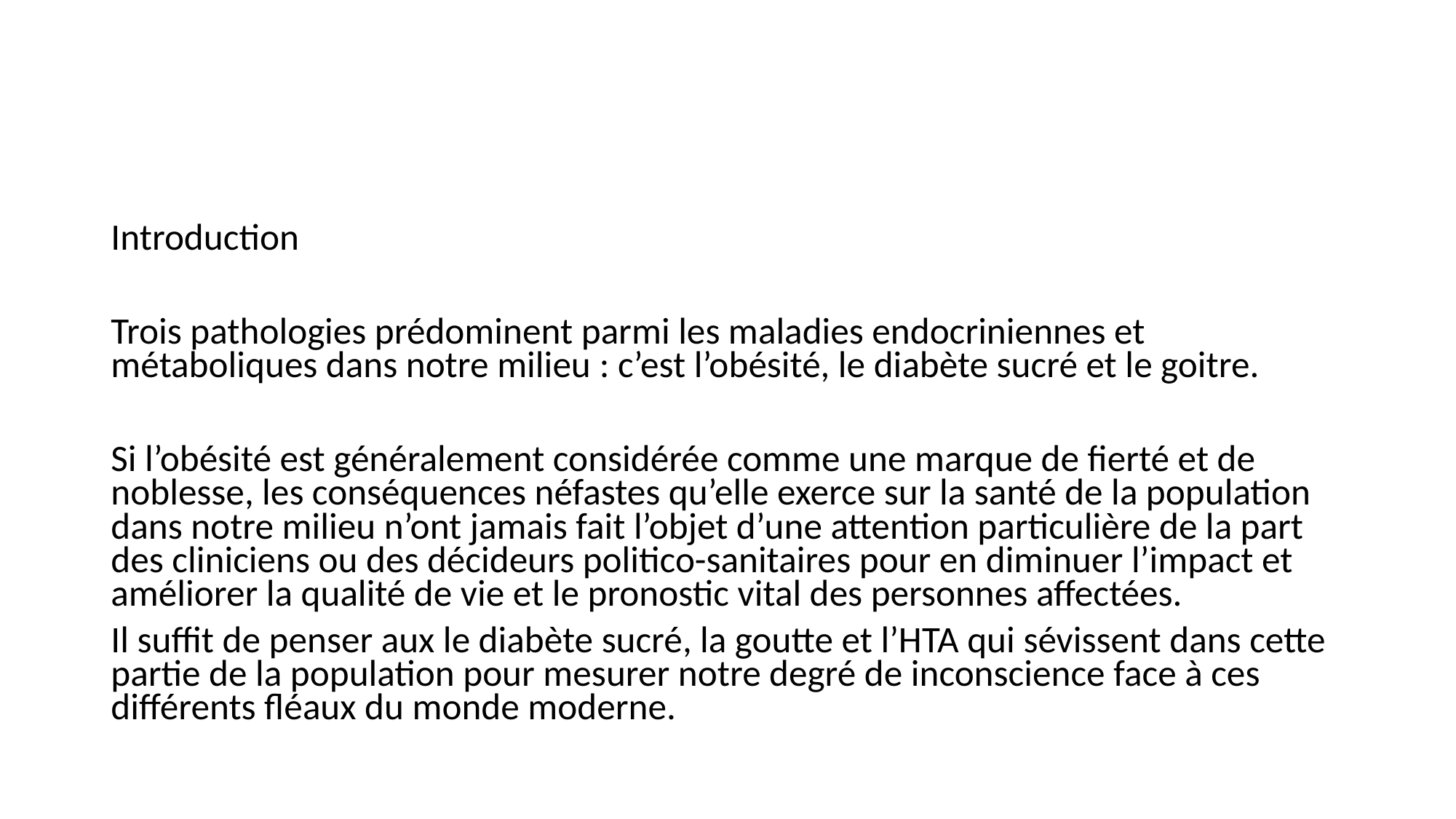

#
Introduction

Trois pathologies prédominent parmi les maladies endocriniennes et métaboliques dans notre milieu : c’est l’obésité, le diabète sucré et le goitre.

Si l’obésité est généralement considérée comme une marque de fierté et de noblesse, les conséquences néfastes qu’elle exerce sur la santé de la population dans notre milieu n’ont jamais fait l’objet d’une attention particulière de la part des cliniciens ou des décideurs politico-sanitaires pour en diminuer l’impact et améliorer la qualité de vie et le pronostic vital des personnes affectées.
Il suffit de penser aux le diabète sucré, la goutte et l’HTA qui sévissent dans cette partie de la population pour mesurer notre degré de inconscience face à ces différents fléaux du monde moderne.